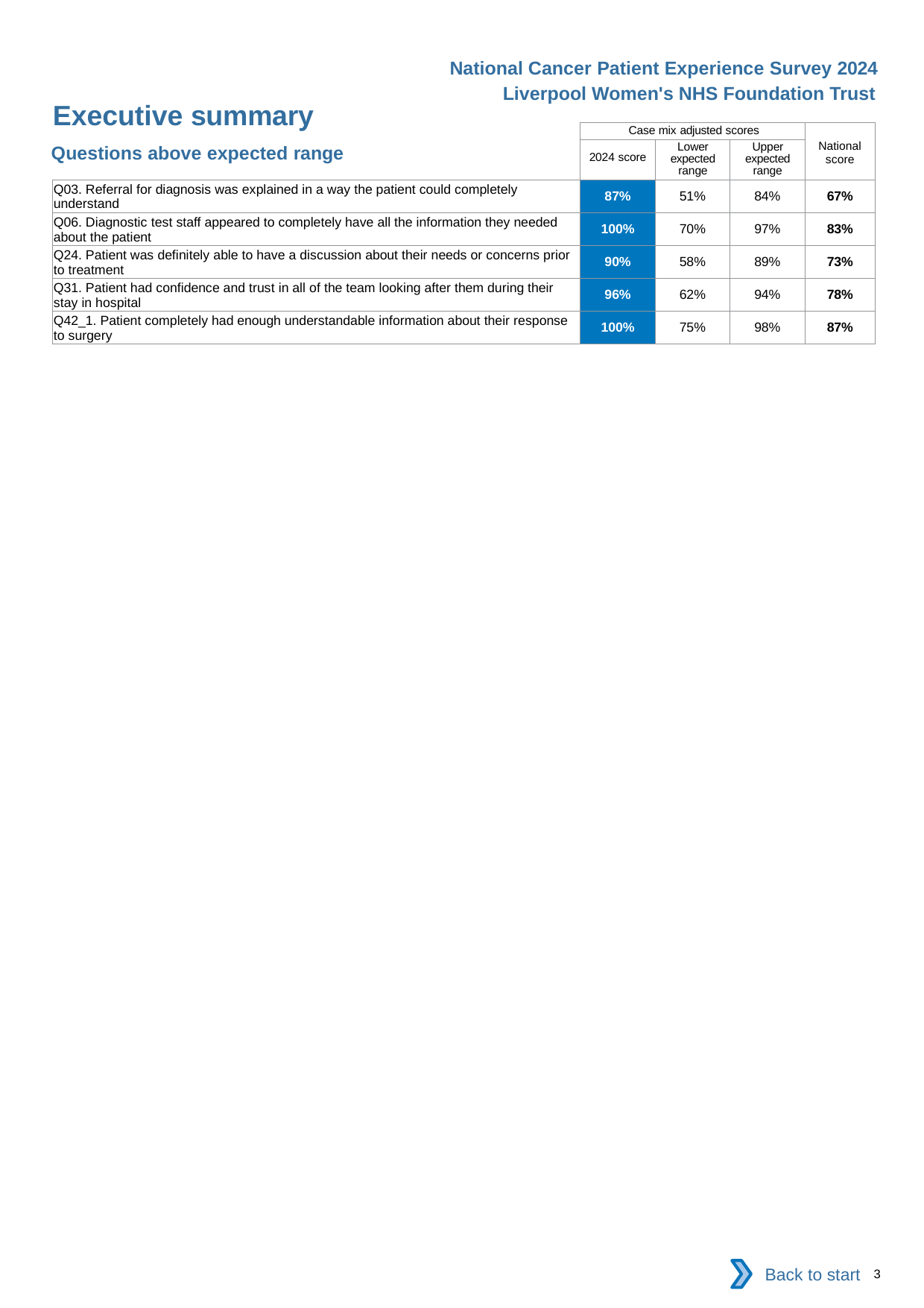

National Cancer Patient Experience Survey 2024
Liverpool Women's NHS Foundation Trust
Executive summary
|  | Case mix adjusted scores |  |  | National score |
| --- | --- | --- | --- | --- |
|  | 2024 score | Lower expected range | Upper expected range |  |
| Q03. Referral for diagnosis was explained in a way the patient could completely understand | 87% | 51% | 84% | 67% |
| Q06. Diagnostic test staff appeared to completely have all the information they needed about the patient | 100% | 70% | 97% | 83% |
| Q24. Patient was definitely able to have a discussion about their needs or concerns prior to treatment | 90% | 58% | 89% | 73% |
| Q31. Patient had confidence and trust in all of the team looking after them during their stay in hospital | 96% | 62% | 94% | 78% |
| Q42\_1. Patient completely had enough understandable information about their response to surgery | 100% | 75% | 98% | 87% |
Questions above expected range
Back to start

3